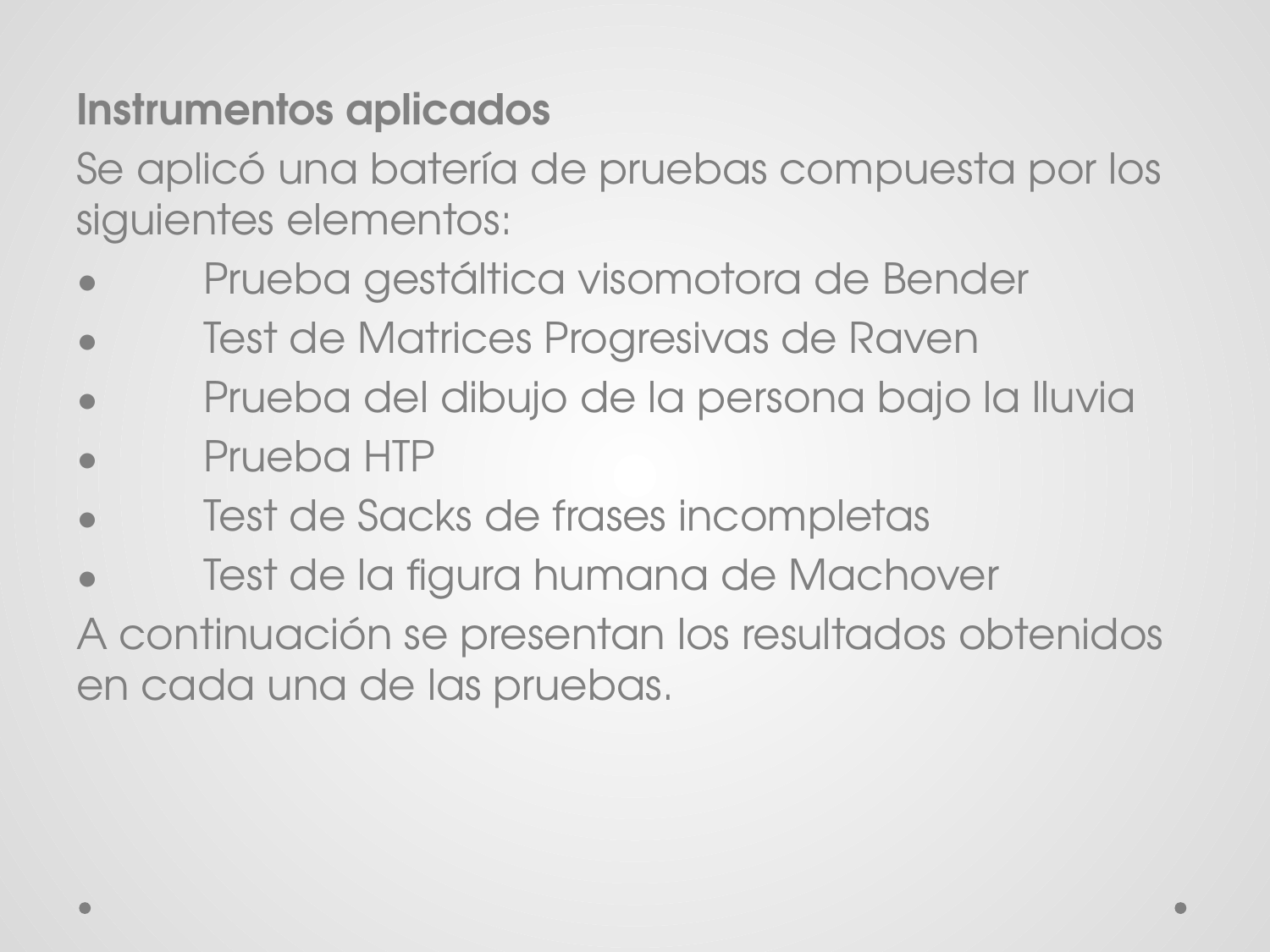

Instrumentos aplicados
Se aplicó una batería de pruebas compuesta por los siguientes elementos:
•	Prueba gestáltica visomotora de Bender
•	Test de Matrices Progresivas de Raven
•	Prueba del dibujo de la persona bajo la lluvia
•	Prueba HTP
•	Test de Sacks de frases incompletas
•	Test de la figura humana de Machover
A continuación se presentan los resultados obtenidos en cada una de las pruebas.